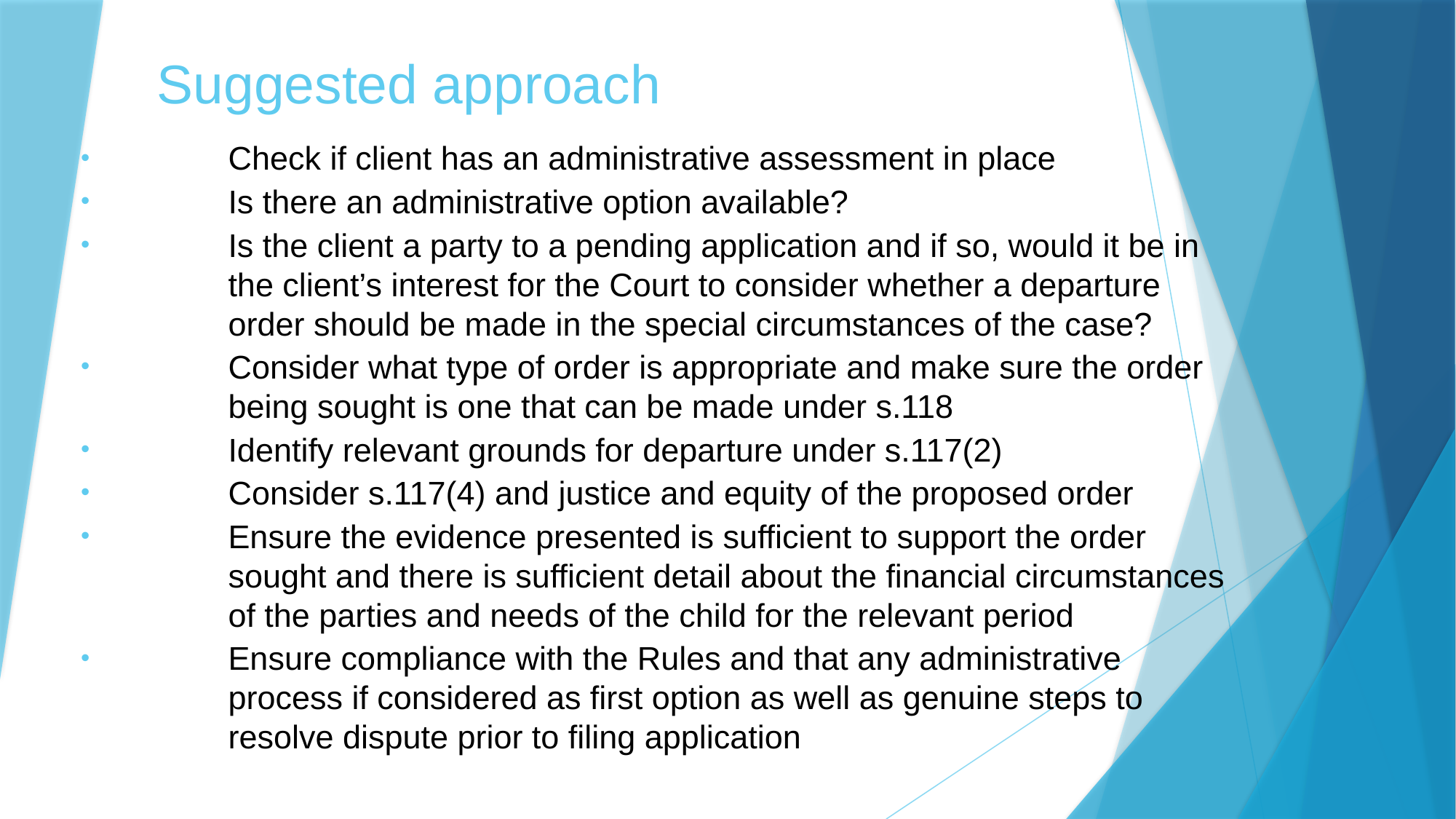

# Suggested approach

Check if client has an administrative assessment in place
Is there an administrative option available?
Is the client a party to a pending application and if so, would it be in the client’s interest for the Court to consider whether a departure order should be made in the special circumstances of the case?
Consider what type of order is appropriate and make sure the order being sought is one that can be made under s.118
Identify relevant grounds for departure under s.117(2)
Consider s.117(4) and justice and equity of the proposed order
Ensure the evidence presented is sufficient to support the order sought and there is sufficient detail about the financial circumstances of the parties and needs of the child for the relevant period
Ensure compliance with the Rules and that any administrative process if considered as first option as well as genuine steps to resolve dispute prior to filing application